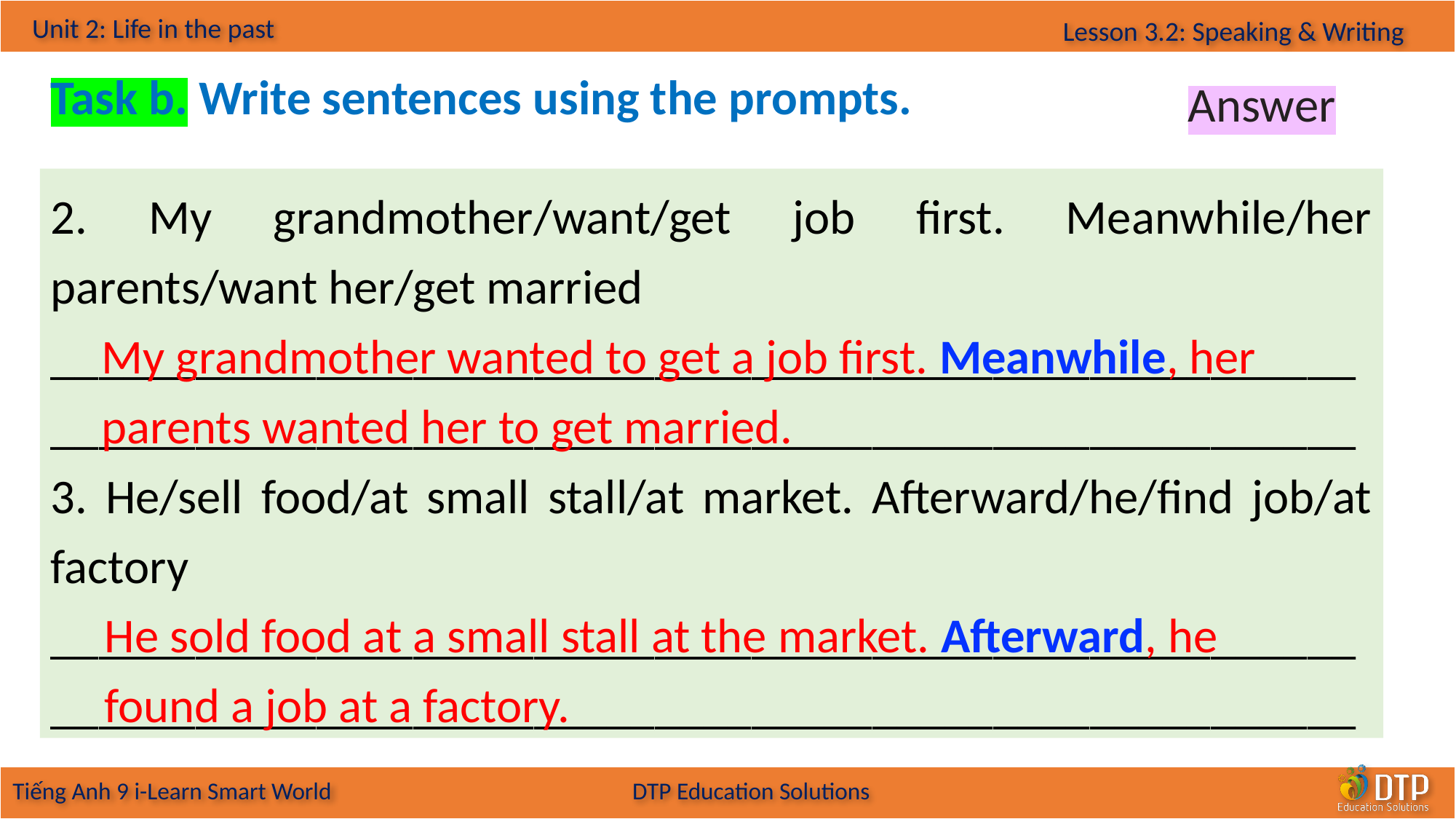

Task b. Write sentences using the prompts.
Answer
2. My grandmother/want/get job first. Meanwhile/her parents/want her/get married
______________________________________________________
______________________________________________________
3. He/sell food/at small stall/at market. Afterward/he/find job/at factory
______________________________________________________
______________________________________________________
My grandmother wanted to get a job first. Meanwhile, her parents wanted her to get married.
He sold food at a small stall at the market. Afterward, he found a job at a factory.